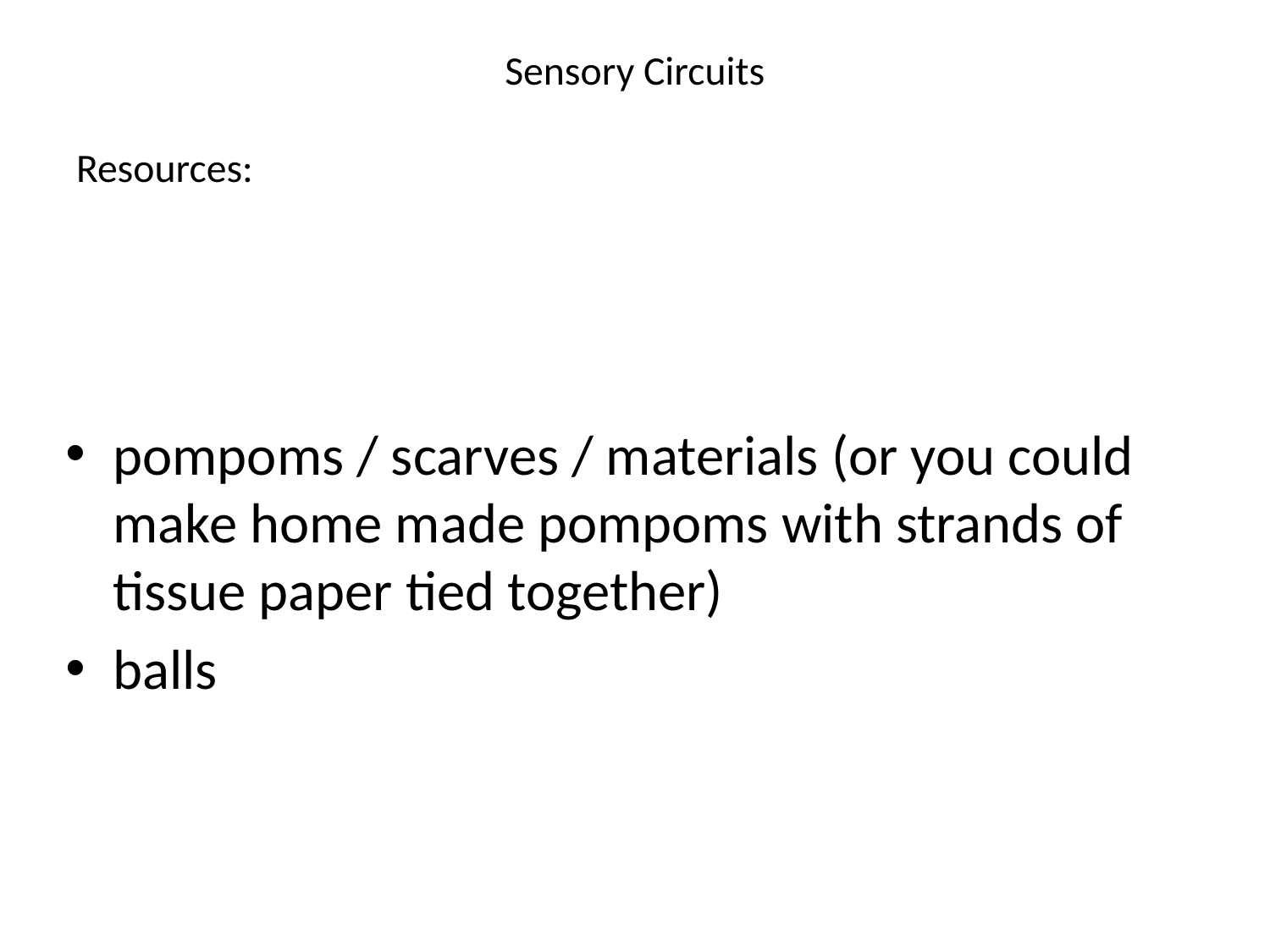

# Sensory Circuits

Resources:

pompoms / scarves / materials (or you could make home made pompoms with strands of tissue paper tied together)
balls